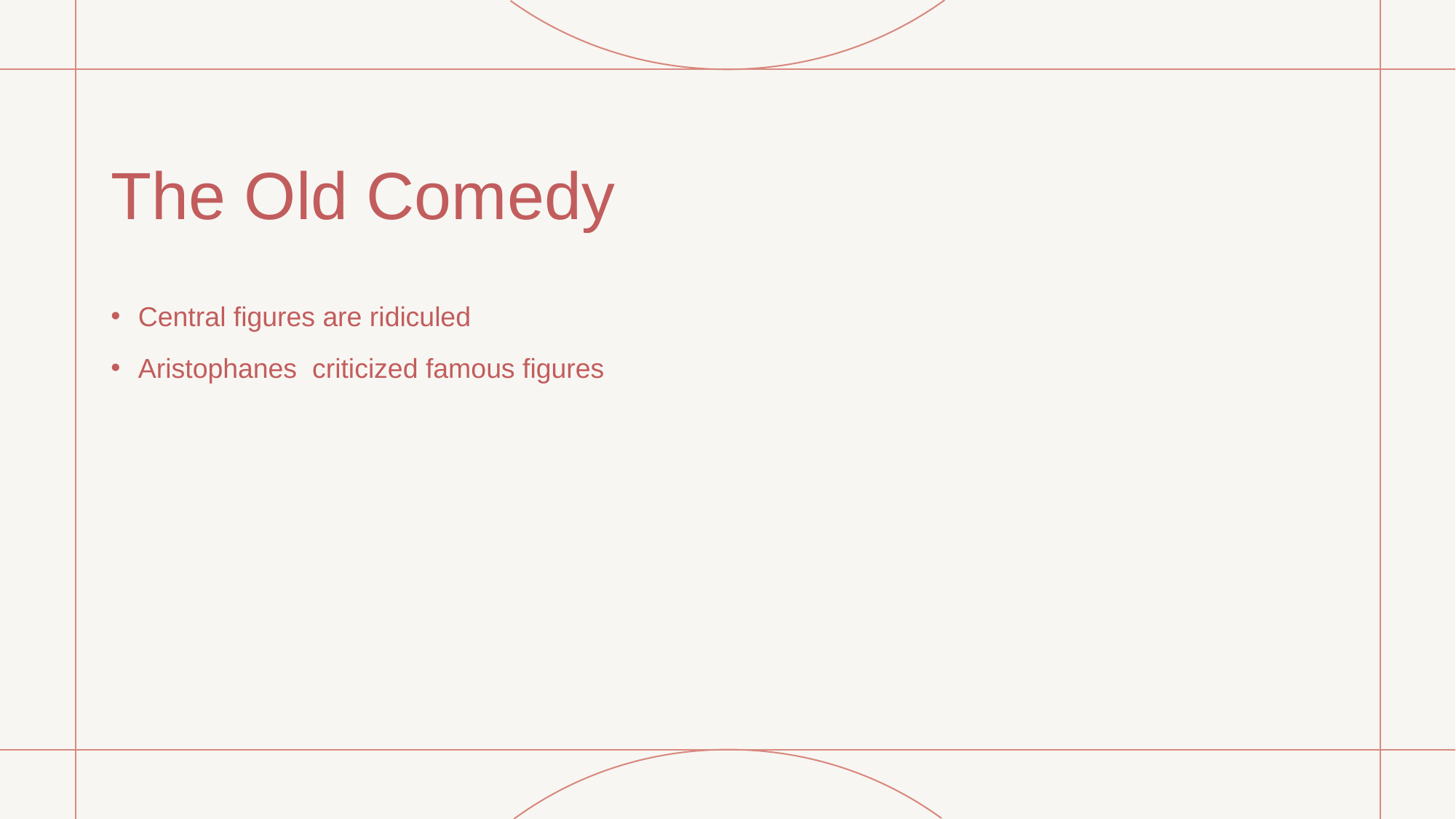

# The Old Comedy
Central figures are ridiculed
Aristophanes  criticized famous figures